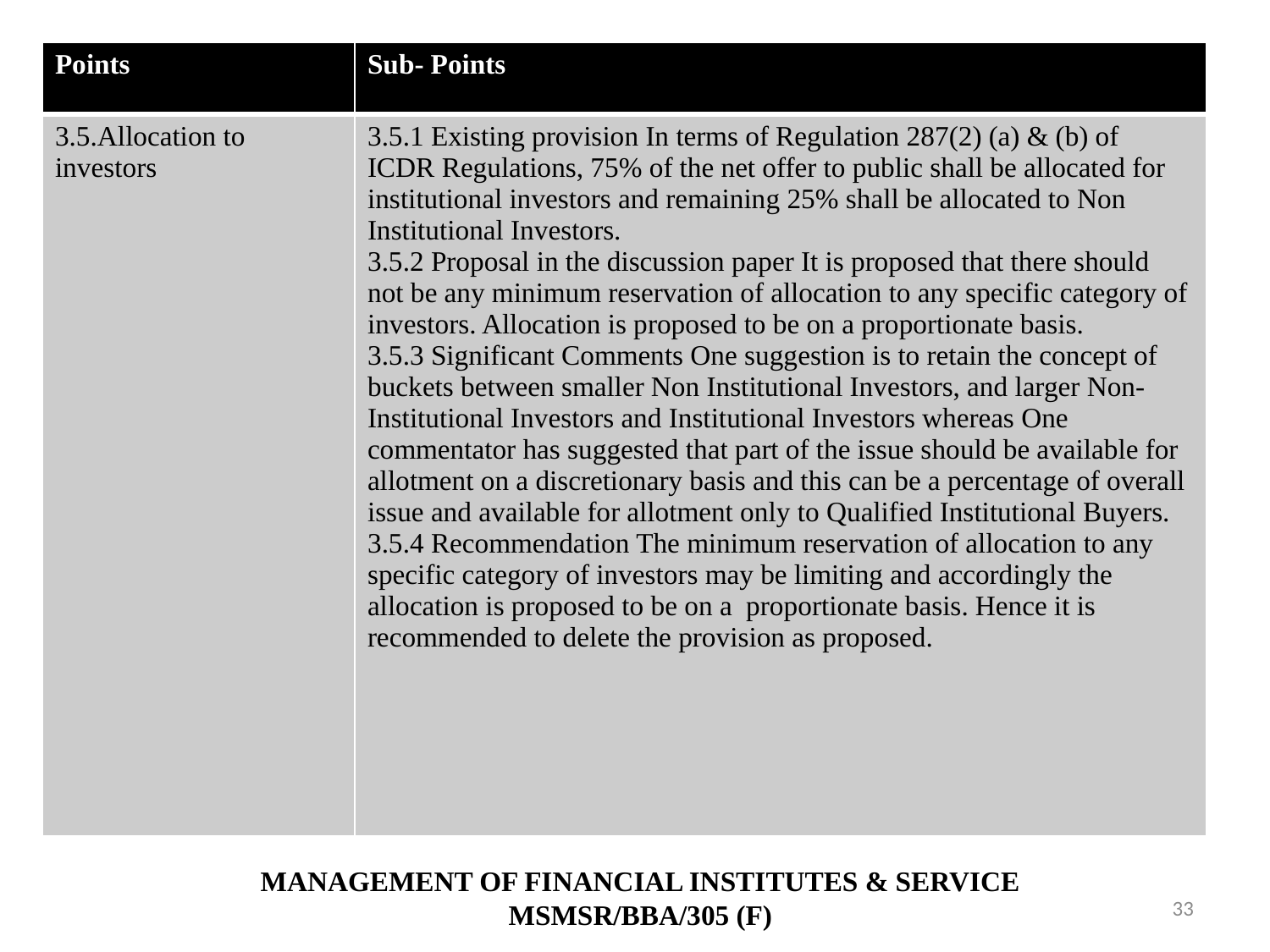

| Points | Sub- Points |
| --- | --- |
| 3.5.Allocation to investors | 3.5.1 Existing provision In terms of Regulation 287(2) (a) & (b) of ICDR Regulations, 75% of the net offer to public shall be allocated for institutional investors and remaining 25% shall be allocated to Non Institutional Investors. 3.5.2 Proposal in the discussion paper It is proposed that there should not be any minimum reservation of allocation to any specific category of investors. Allocation is proposed to be on a proportionate basis. 3.5.3 Significant Comments One suggestion is to retain the concept of buckets between smaller Non Institutional Investors, and larger Non-Institutional Investors and Institutional Investors whereas One commentator has suggested that part of the issue should be available for allotment on a discretionary basis and this can be a percentage of overall issue and available for allotment only to Qualified Institutional Buyers. 3.5.4 Recommendation The minimum reservation of allocation to any specific category of investors may be limiting and accordingly the allocation is proposed to be on a proportionate basis. Hence it is recommended to delete the provision as proposed. |
MANAGEMENT OF FINANCIAL INSTITUTES & SERVICE
MSMSR/BBA/305 (F)
33